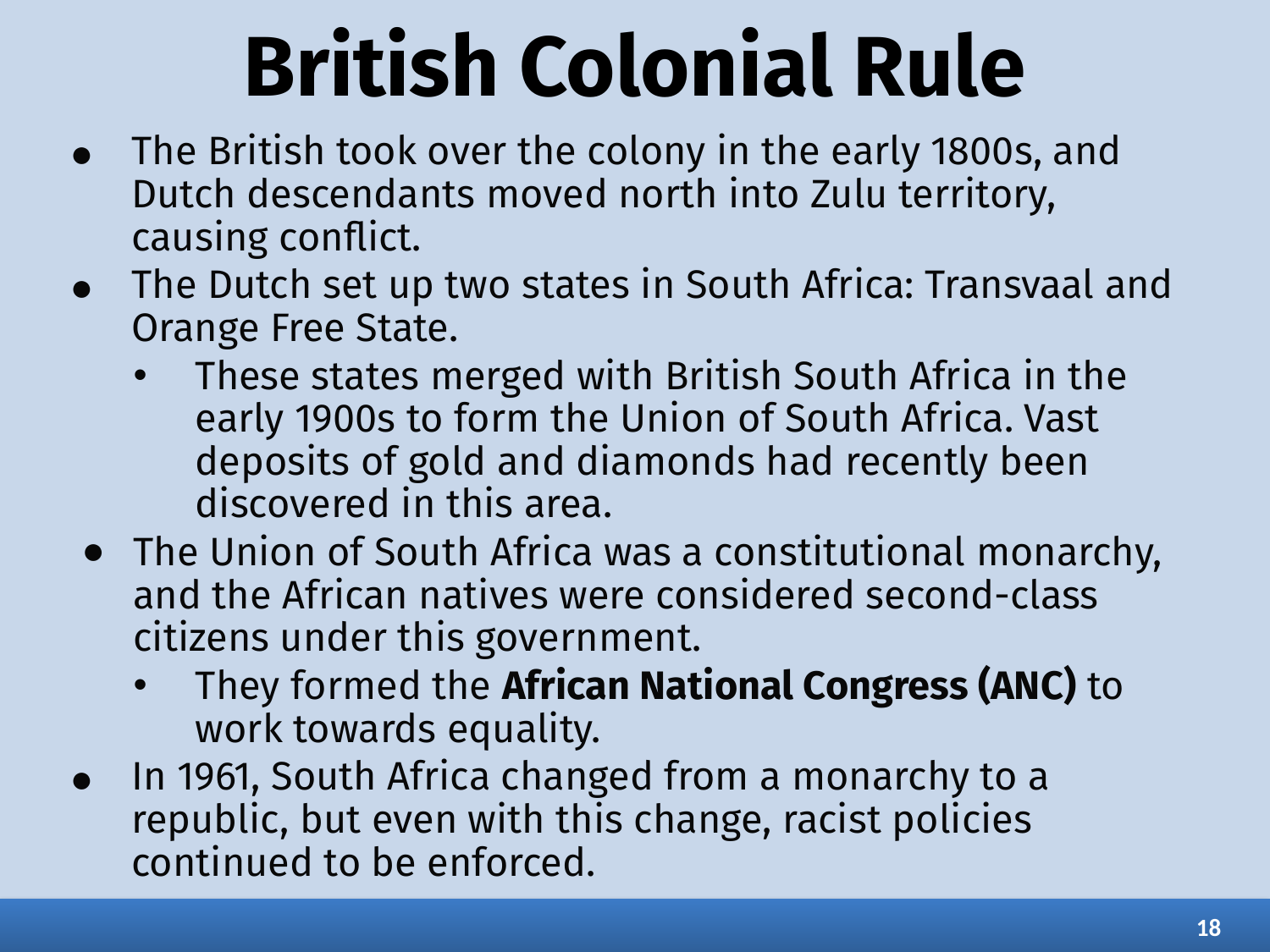

# British Colonial Rule
The British took over the colony in the early 1800s, and Dutch descendants moved north into Zulu territory, causing conflict.
The Dutch set up two states in South Africa: Transvaal and Orange Free State.
These states merged with British South Africa in the early 1900s to form the Union of South Africa. Vast deposits of gold and diamonds had recently been discovered in this area.
The Union of South Africa was a constitutional monarchy, and the African natives were considered second-class citizens under this government.
They formed the African National Congress (ANC) to work towards equality.
In 1961, South Africa changed from a monarchy to a republic, but even with this change, racist policies continued to be enforced.
18